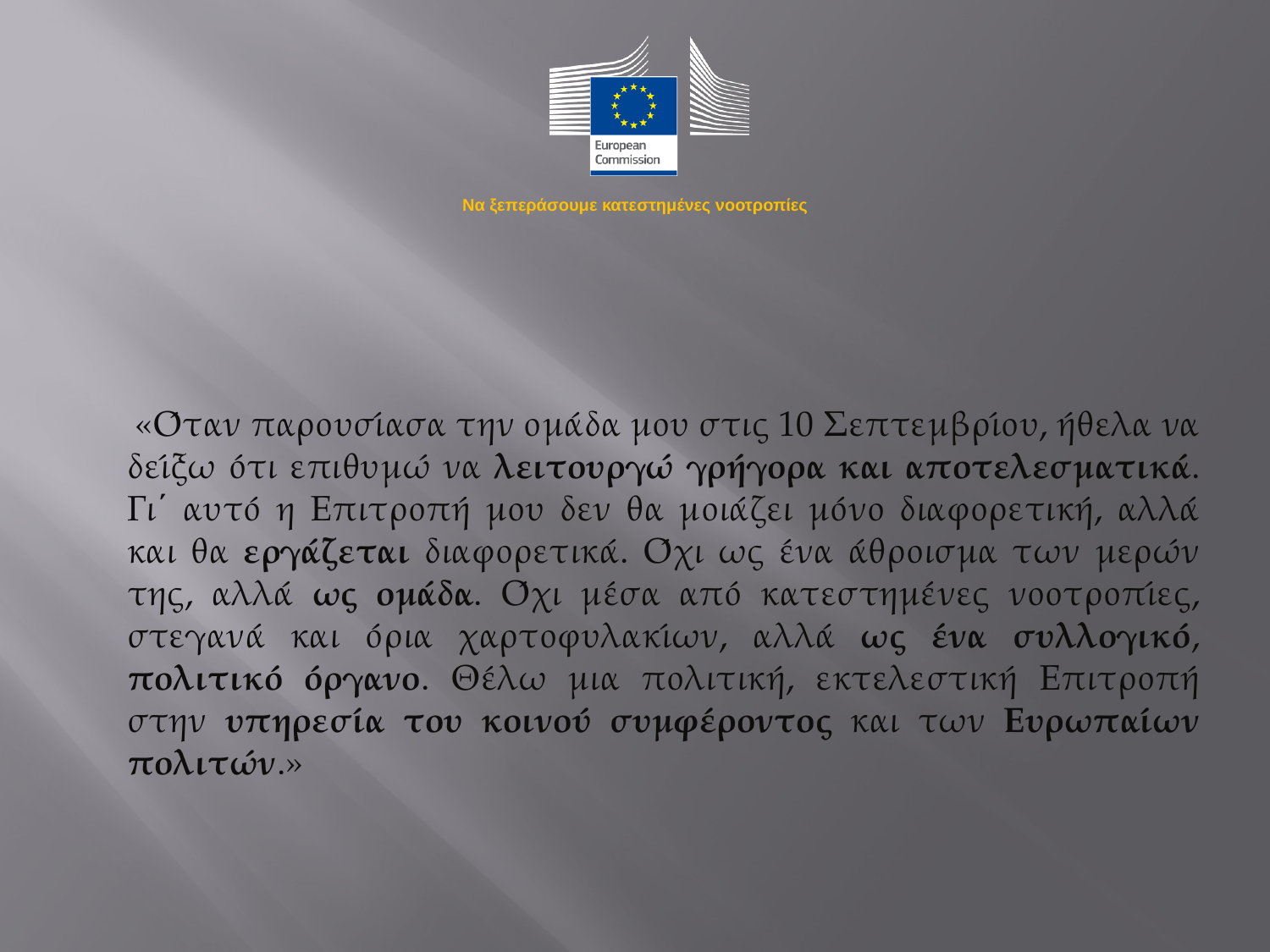

# Να ξεπεράσουμε κατεστημένες νοοτροπίες

     «Όταν παρουσίασα την ομάδα μου στις 10 Σεπτεμβρίου, ήθελα να δείξω ότι επιθυμώ να λειτουργώ γρήγορα και αποτελεσματικά. Γι΄ αυτό η Επιτροπή μου δεν θα μοιάζει μόνο διαφορετική, αλλά και θα εργάζεται διαφορετικά. Όχι ως ένα άθροισμα των μερών της, αλλά ως ομάδα. Όχι μέσα από κατεστημένες νοοτροπίες, στεγανά και όρια χαρτοφυλακίων, αλλά ως ένα συλλογικό, πολιτικό όργανο. Θέλω μια πολιτική, εκτελεστική Επιτροπή στην υπηρεσία του κοινού συμφέροντος και των Ευρωπαίων πολιτών.»
8